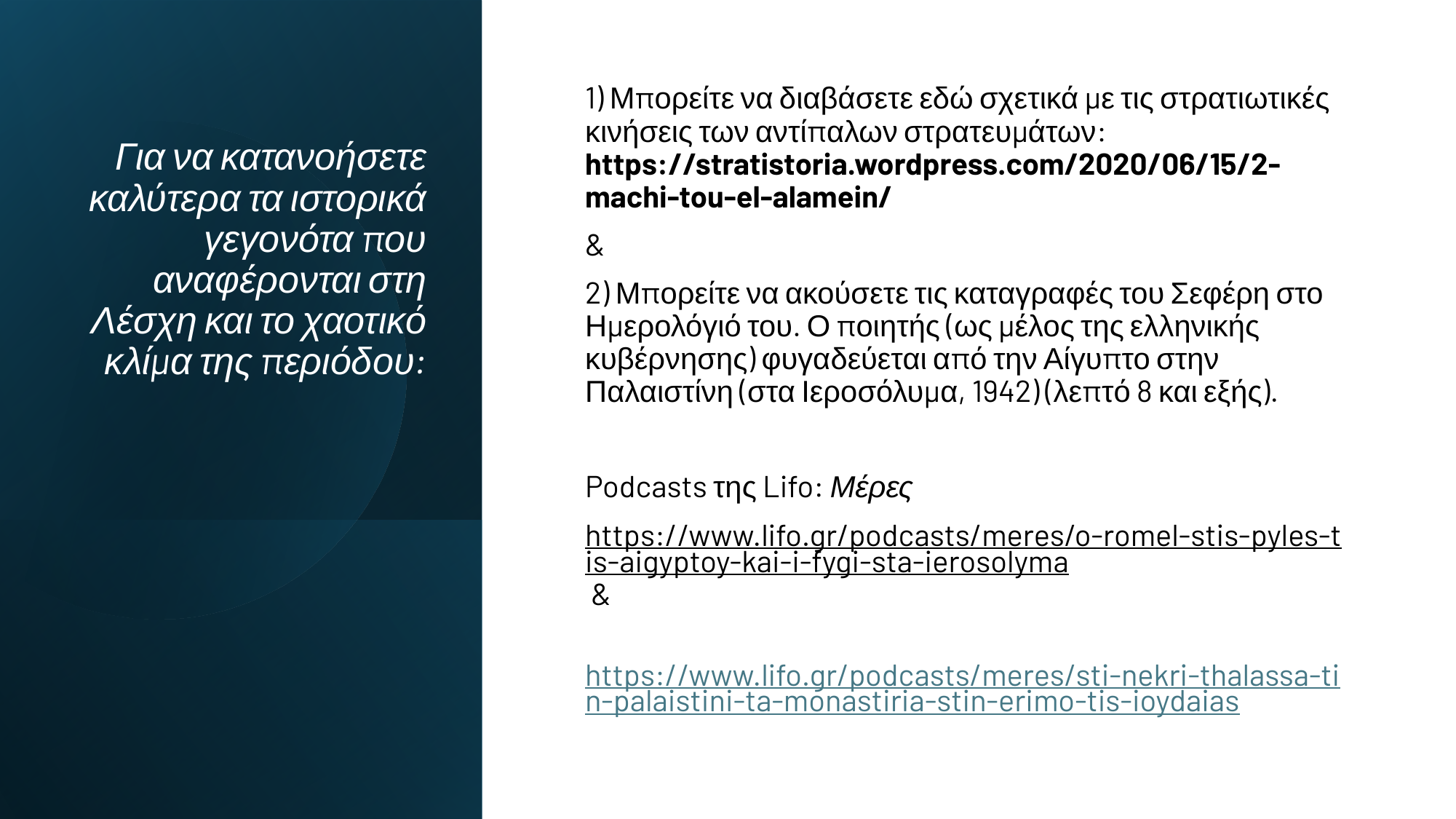

# Για να κατανοήσετε καλύτερα τα ιστορικά γεγονότα που αναφέρονται στη Λέσχη και το χαοτικό κλίμα της περιόδου:
1) Μπορείτε να διαβάσετε εδώ σχετικά με τις στρατιωτικές κινήσεις των αντίπαλων στρατευμάτων: https://stratistoria.wordpress.com/2020/06/15/2-machi-tou-el-alamein/
&
2) Μπορείτε να ακούσετε τις καταγραφές του Σεφέρη στο Ημερολόγιό του. Ο ποιητής (ως μέλος της ελληνικής κυβέρνησης) φυγαδεύεται από την Αίγυπτο στην Παλαιστίνη (στα Ιεροσόλυμα, 1942) (λεπτό 8 και εξής).

Podcasts της Lifo: Μέρες
https://www.lifo.gr/podcasts/meres/o-romel-stis-pyles-tis-aigyptoy-kai-i-fygi-sta-ierosolyma &
 https://www.lifo.gr/podcasts/meres/sti-nekri-thalassa-tin-palaistini-ta-monastiria-stin-erimo-tis-ioydaias